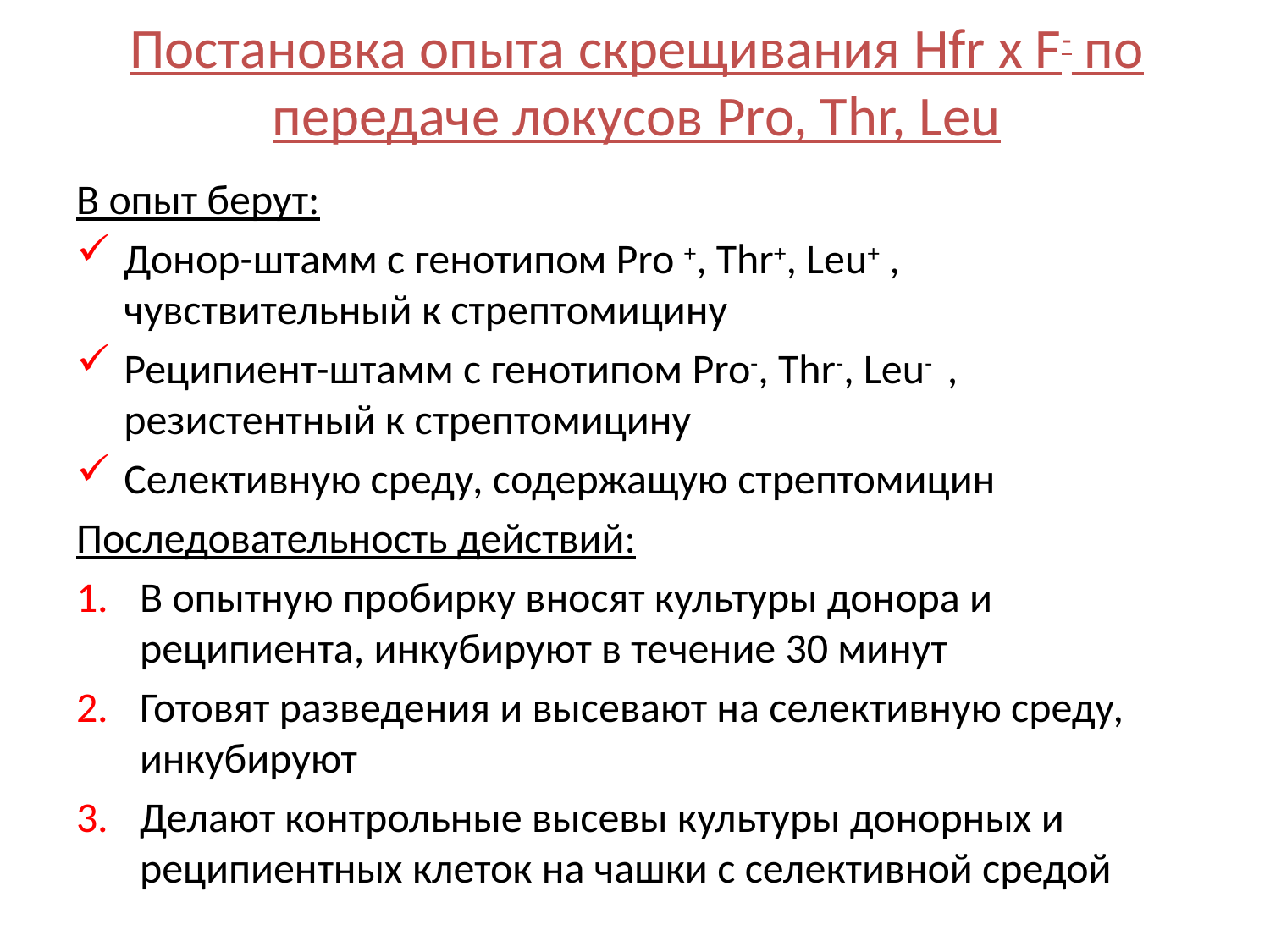

# Постановка опыта скрещивания Hfr x F- по передаче локусов Pro, Thr, Leu
В опыт берут:
Донор-штамм с генотипом Pro +, Thr+, Leu+ , чувствительный к стрептомицину
Реципиент-штамм с генотипом Pro-, Thr-, Leu-  , резистентный к стрептомицину
Селективную среду, содержащую стрептомицин
Последовательность действий:
В опытную пробирку вносят культуры донора и реципиента, инкубируют в течение 30 минут
Готовят разведения и высевают на селективную среду, инкубируют
Делают контрольные высевы культуры донорных и реципиентных клеток на чашки с селективной средой